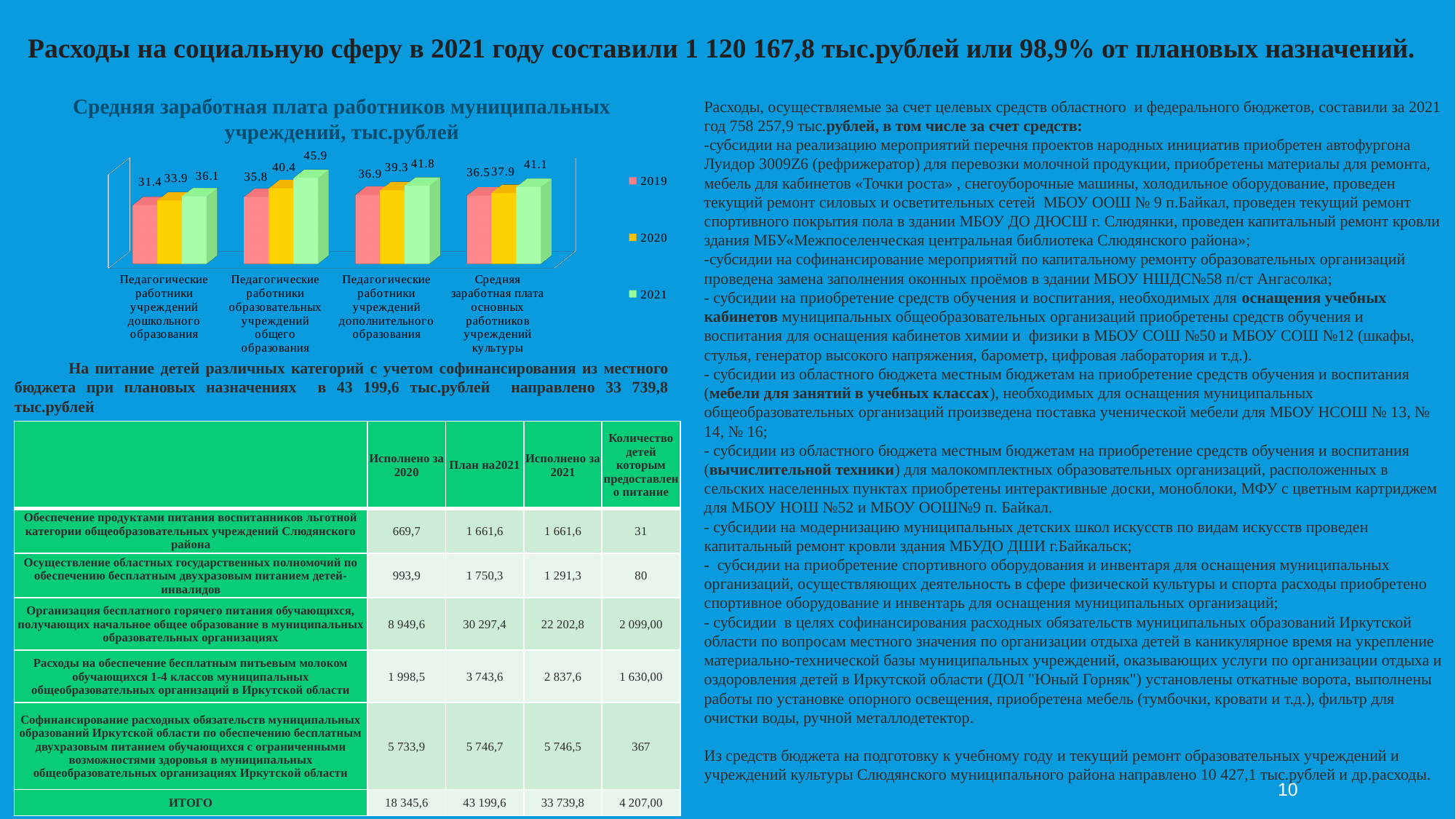

Расходы на социальную сферу в 2021 году составили 1 120 167,8 тыс.рублей или 98,9% от плановых назначений.
Средняя заработная плата работников муниципальных учреждений, тыс.рублей
Расходы, осуществляемые за счет целевых средств областного  и федерального бюджетов, составили за 2021 год 758 257,9 тыс.рублей, в том числе за счет средств:
-субсидии на реализацию мероприятий перечня проектов народных инициатив приобретен автофургона Луидор 3009Z6 (рефрижератор) для перевозки молочной продукции, приобретены материалы для ремонта, мебель для кабинетов «Точки роста» , снегоуборочные машины, холодильное оборудование, проведен текущий ремонт силовых и осветительных сетей  МБОУ ООШ № 9 п.Байкал, проведен текущий ремонт спортивного покрытия пола в здании МБОУ ДО ДЮСШ г. Слюдянки, проведен капитальный ремонт кровли здания МБУ«Межпоселенческая центральная библиотека Слюдянского района»;
-субсидии на софинансирование мероприятий по капитальному ремонту образовательных организаций проведена замена заполнения оконных проёмов в здании МБОУ НШДС№58 п/ст Ангасолка;
- субсидии на приобретение средств обучения и воспитания, необходимых для оснащения учебных кабинетов муниципальных общеобразовательных организаций приобретены средств обучения и воспитания для оснащения кабинетов химии и  физики в МБОУ СОШ №50 и МБОУ СОШ №12 (шкафы, стулья, генератор высокого напряжения, барометр, цифровая лаборатория и т.д.).
- субсидии из областного бюджета местным бюджетам на приобретение средств обучения и воспитания (мебели для занятий в учебных классах), необходимых для оснащения муниципальных общеобразовательных организаций произведена поставка ученической мебели для МБОУ НСОШ № 13, № 14, № 16;
- субсидии из областного бюджета местным бюджетам на приобретение средств обучения и воспитания (вычислительной техники) для малокомплектных образовательных организаций, расположенных в сельских населенных пунктах приобретены интерактивные доски, моноблоки, МФУ с цветным картриджем для МБОУ НОШ №52 и МБОУ ООШ№9 п. Байкал.
- субсидии на модернизацию муниципальных детских школ искусств по видам искусств проведен капитальный ремонт кровли здания МБУДО ДШИ г.Байкальск;
-  субсидии на приобретение спортивного оборудования и инвентаря для оснащения муниципальных организаций, осуществляющих деятельность в сфере физической культуры и спорта расходы приобретено спортивное оборудование и инвентарь для оснащения муниципальных организаций;
- субсидии  в целях софинансирования расходных обязательств муниципальных образований Иркутской области по вопросам местного значения по организации отдыха детей в каникулярное время на укрепление материально-технической базы муниципальных учреждений, оказывающих услуги по организации отдыха и оздоровления детей в Иркутской области (ДОЛ "Юный Горняк") установлены откатные ворота, выполнены работы по установке опорного освещения, приобретена мебель (тумбочки, кровати и т.д.), фильтр для очистки воды, ручной металлодетектор.

Из средств бюджета на подготовку к учебному году и текущий ремонт образовательных учреждений и учреждений культуры Слюдянского муниципального района направлено 10 427,1 тыс.рублей и др.расходы.

[unsupported chart]

На питание детей различных категорий с учетом софинансирования из местного бюджета при плановых назначениях  в 43 199,6 тыс.рублей  направлено 33 739,8 тыс.рублей
|  | Исполнено за 2020 | План на2021 | Исполнено за 2021 | Количество детей которым предоставлено питание |
| --- | --- | --- | --- | --- |
| Обеспечение продуктами питания воспитанников льготной категории общеобразовательных учреждений Слюдянского района | 669,7 | 1 661,6 | 1 661,6 | 31 |
| Осуществление областных государственных полномочий по обеспечению бесплатным двухразовым питанием детей-инвалидов | 993,9 | 1 750,3 | 1 291,3 | 80 |
| Организация бесплатного горячего питания обучающихся, получающих начальное общее образование в муниципальных образовательных организациях | 8 949,6 | 30 297,4 | 22 202,8 | 2 099,00 |
| Расходы на обеспечение бесплатным питьевым молоком обучающихся 1-4 классов муниципальных общеобразовательных организаций в Иркутской области | 1 998,5 | 3 743,6 | 2 837,6 | 1 630,00 |
| Софинансирование расходных обязательств муниципальных образований Иркутской области по обеспечению бесплатным двухразовым питанием обучающихся с ограниченными возможностями здоровья в муниципальных общеобразовательных организациях Иркутской области | 5 733,9 | 5 746,7 | 5 746,5 | 367 |
| ИТОГО | 18 345,6 | 43 199,6 | 33 739,8 | 4 207,00 |
10